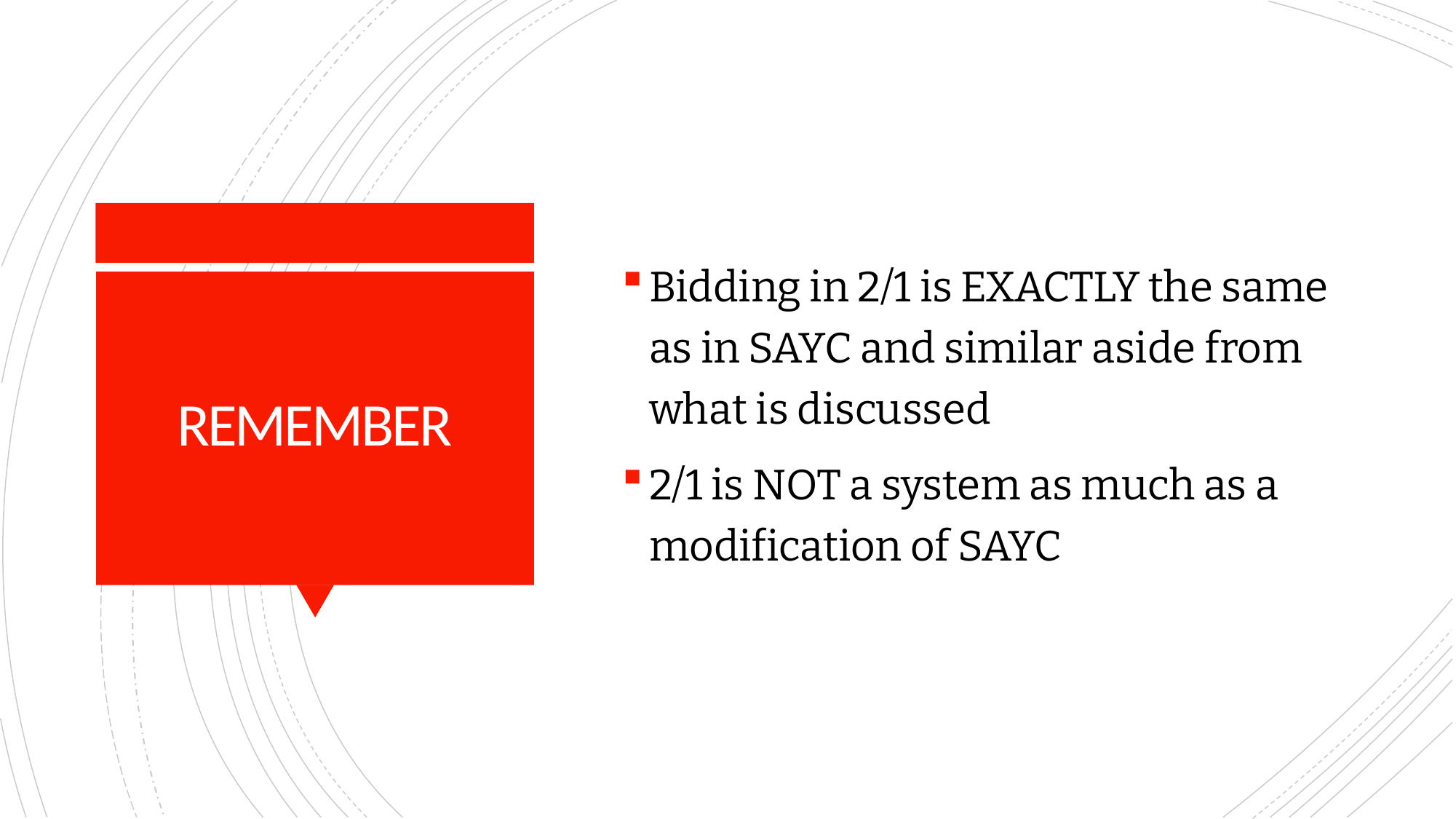

Bidding in 2/1 is EXACTLY the same as in SAYC and similar aside from what is discussed
2/1 is NOT a system as much as a modification of SAYC
# REMEMBER